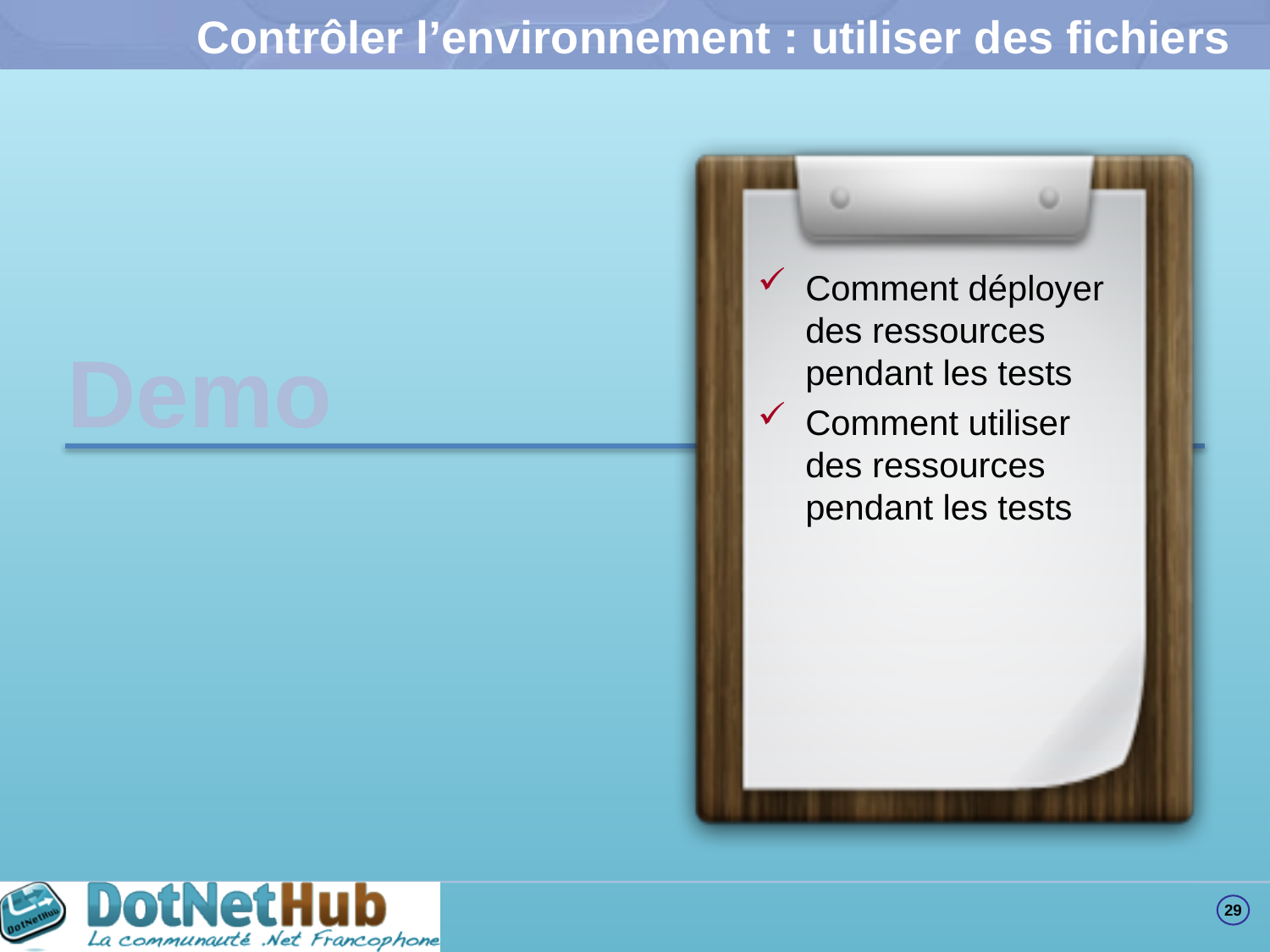

# Contrôler l’environnement : utiliser des fichiers
Comment déployer des ressources pendant les tests
Comment utiliser des ressources pendant les tests